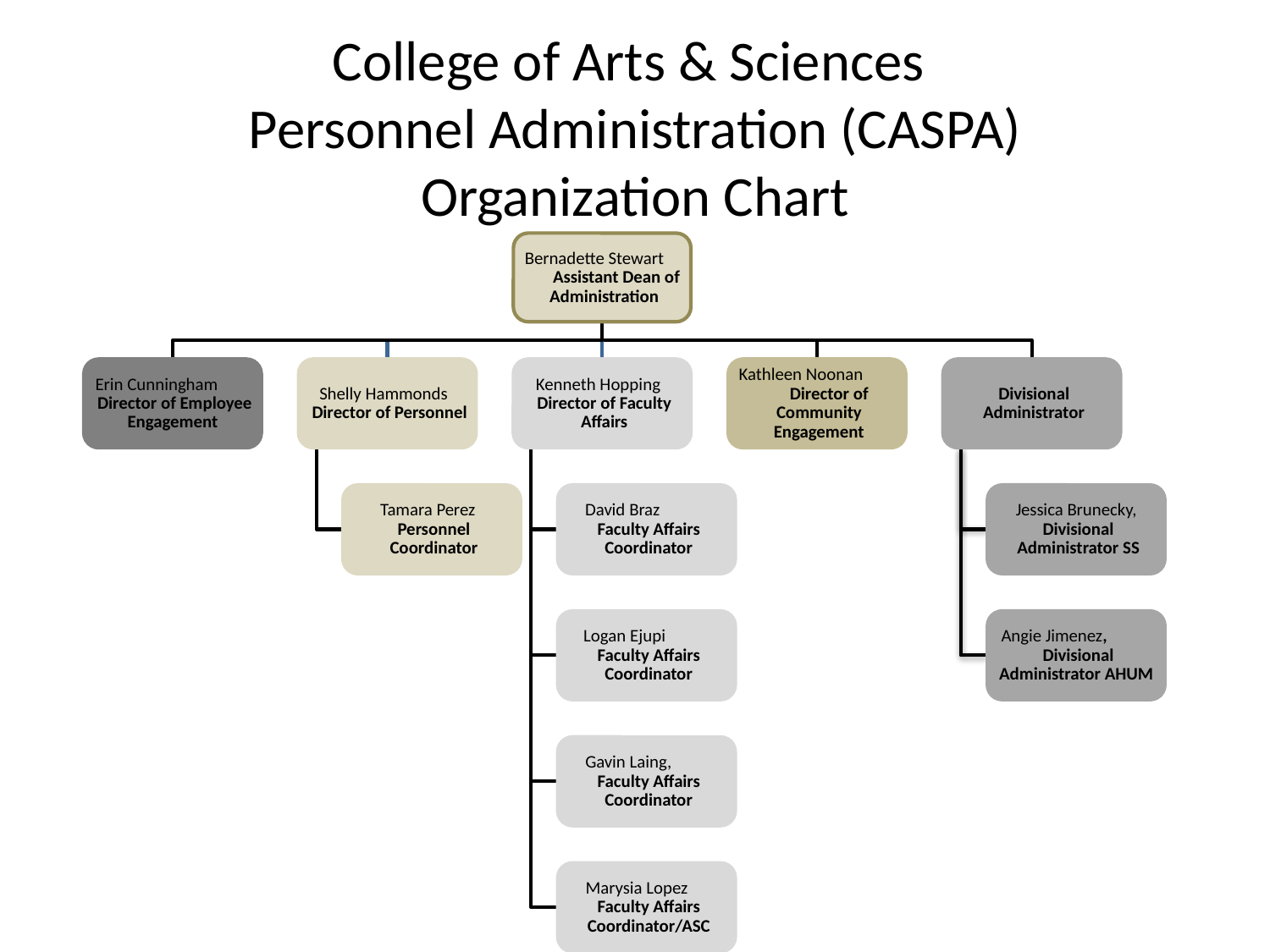

# College of Arts & Sciences Personnel Administration (CASPA) Organization Chart
Bernadette Stewart            Assistant Dean of Administration
Erin Cunningham          Director of Employee Engagement
Shelly Hammonds    Director of Personnel
Tamara Perez    Personnel Coordinator
Kenneth Hopping    Director of Faculty Affairs
David Braz              Faculty Affairs Coordinator
Logan Ejupi             Faculty Affairs Coordinator
Gavin Laing,           Faculty Affairs Coordinator
Marysia Lopez       Faculty Affairs Coordinator/ASC
Kathleen Noonan               Director of Community Engagement
Divisional Administrator
Jessica Brunecky,  Divisional Administrator SS
Angie Jimenez,             Divisional Administrator AHUM